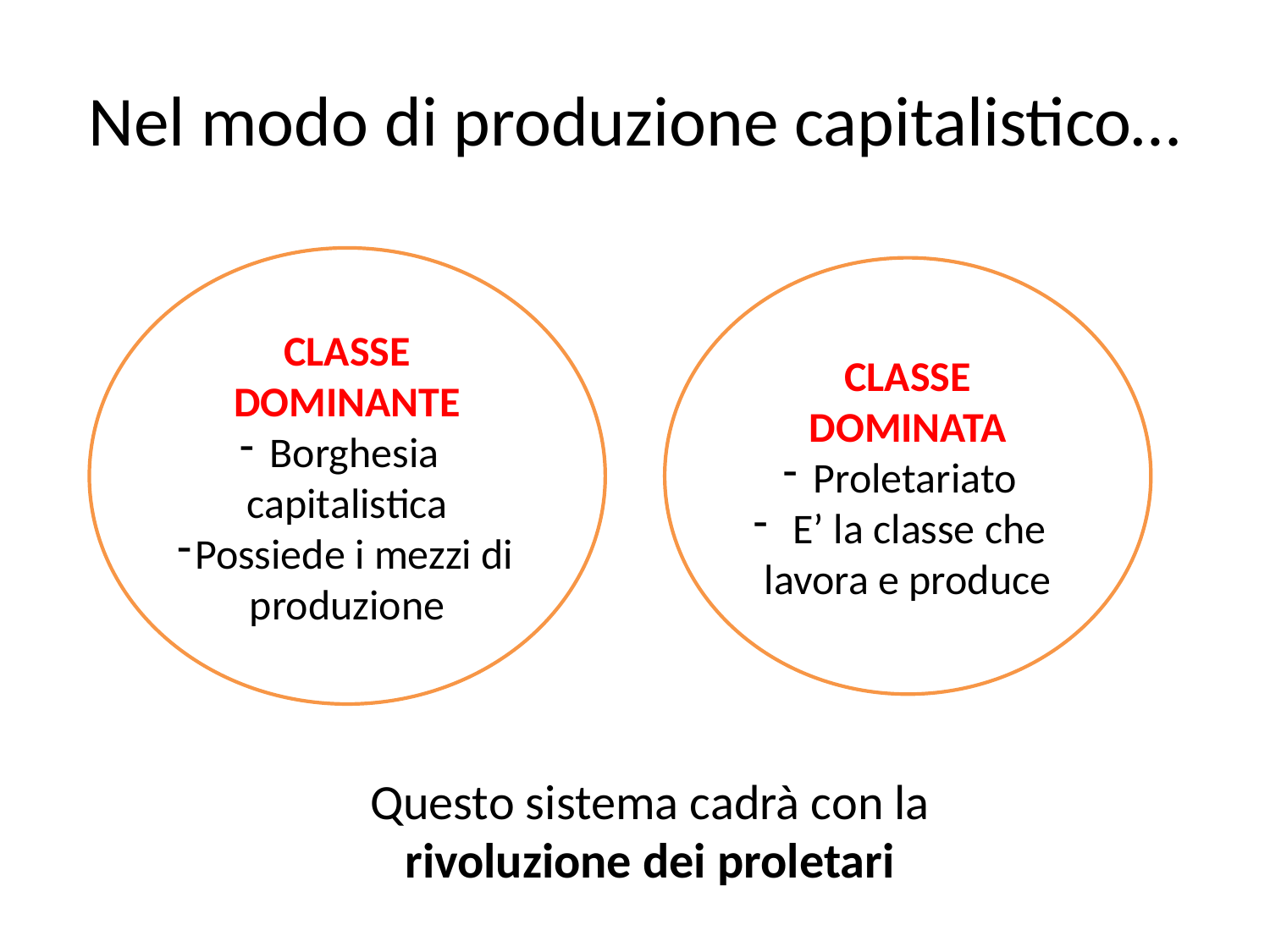

# Nel modo di produzione capitalistico…
CLASSE DOMINANTE
Borghesia capitalistica
Possiede i mezzi di produzione
CLASSE DOMINATA
Proletariato
 E’ la classe che lavora e produce
Questo sistema cadrà con la rivoluzione dei proletari